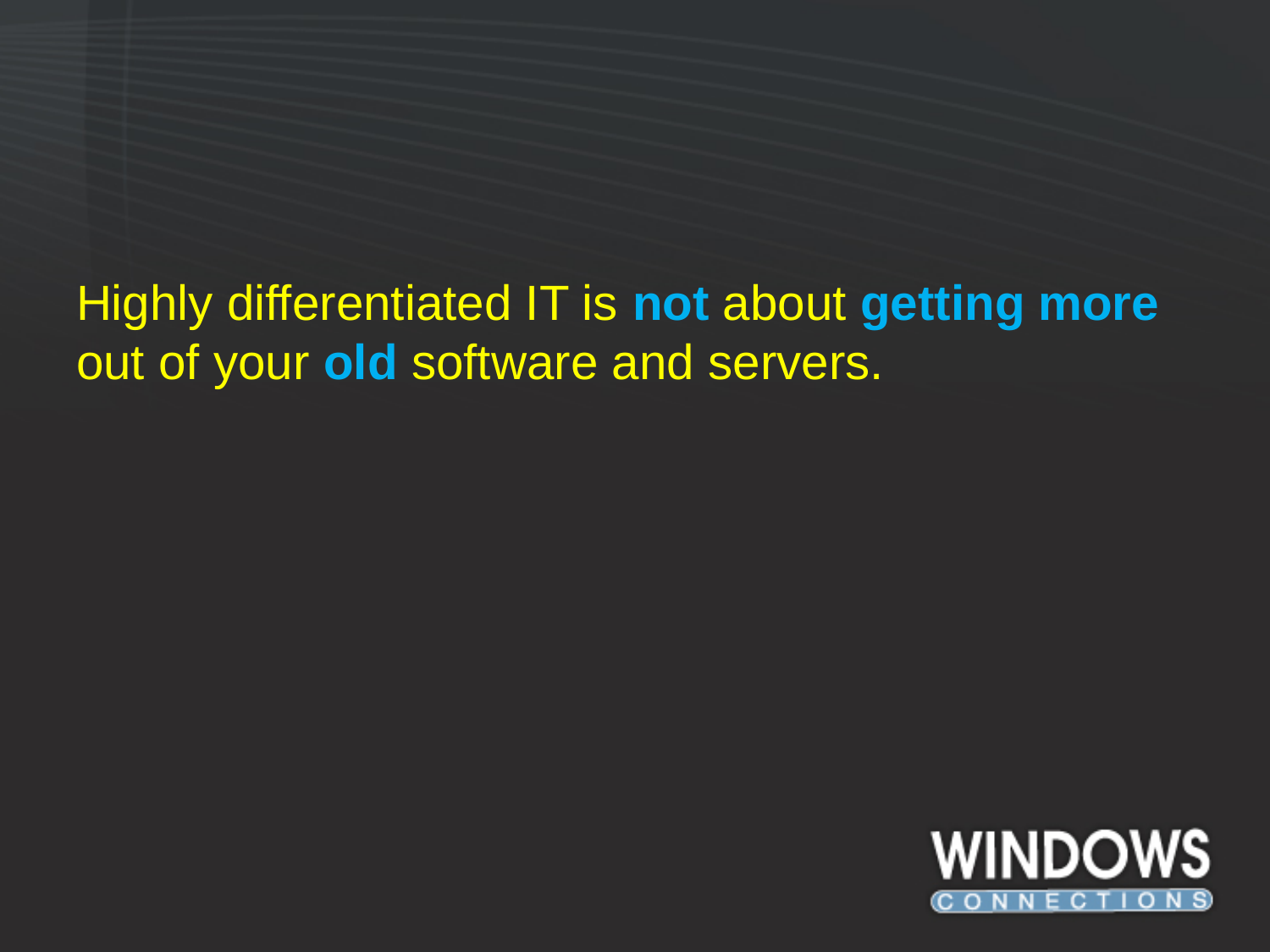

#
Highly differentiated IT is not about getting more out of your old software and servers.